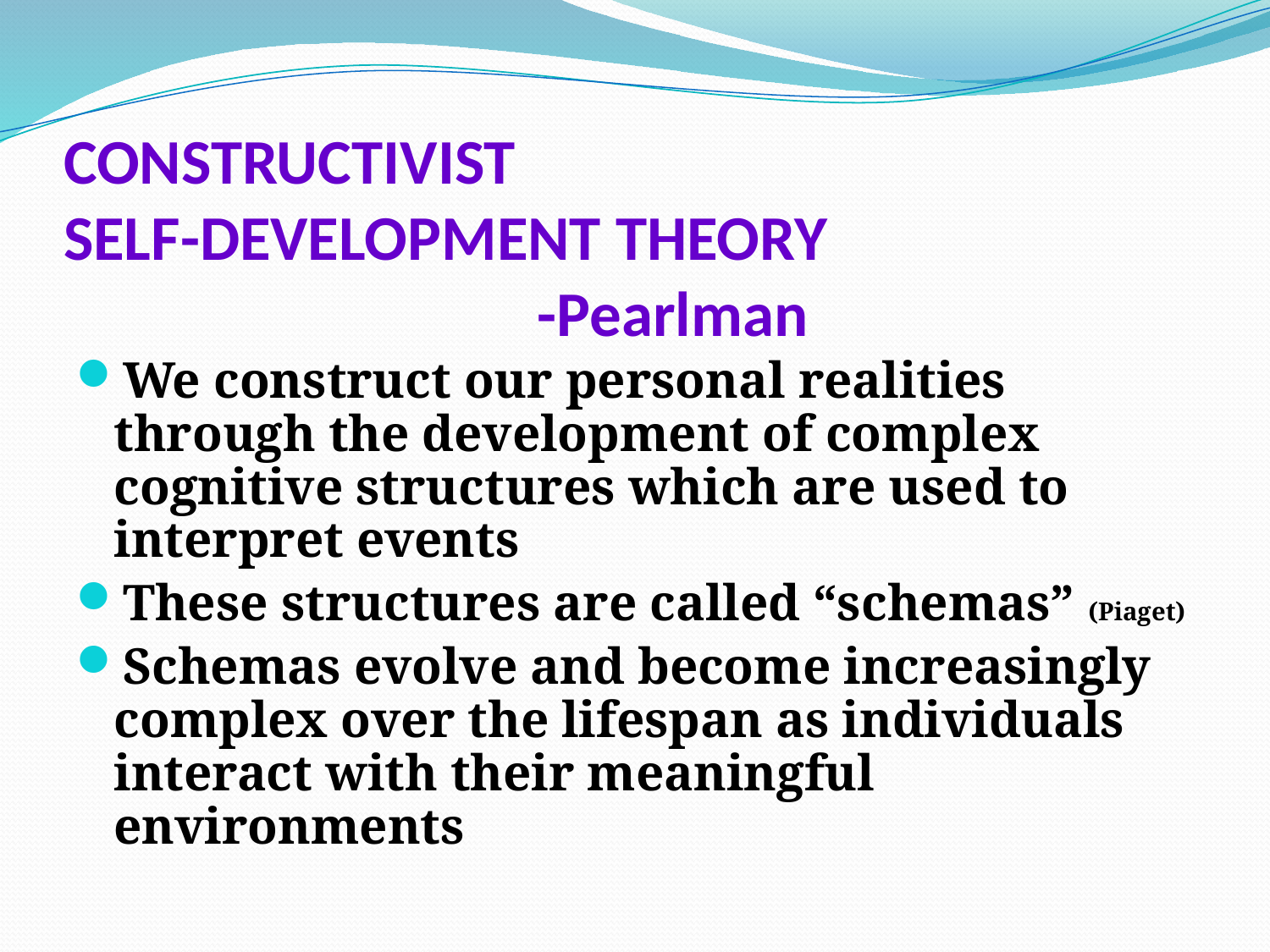

# CONSTRUCTIVIST SELF-DEVELOPMENT THEORY -Pearlman
We construct our personal realities through the development of complex cognitive structures which are used to interpret events
These structures are called “schemas” (Piaget)
Schemas evolve and become increasingly complex over the lifespan as individuals interact with their meaningful environments